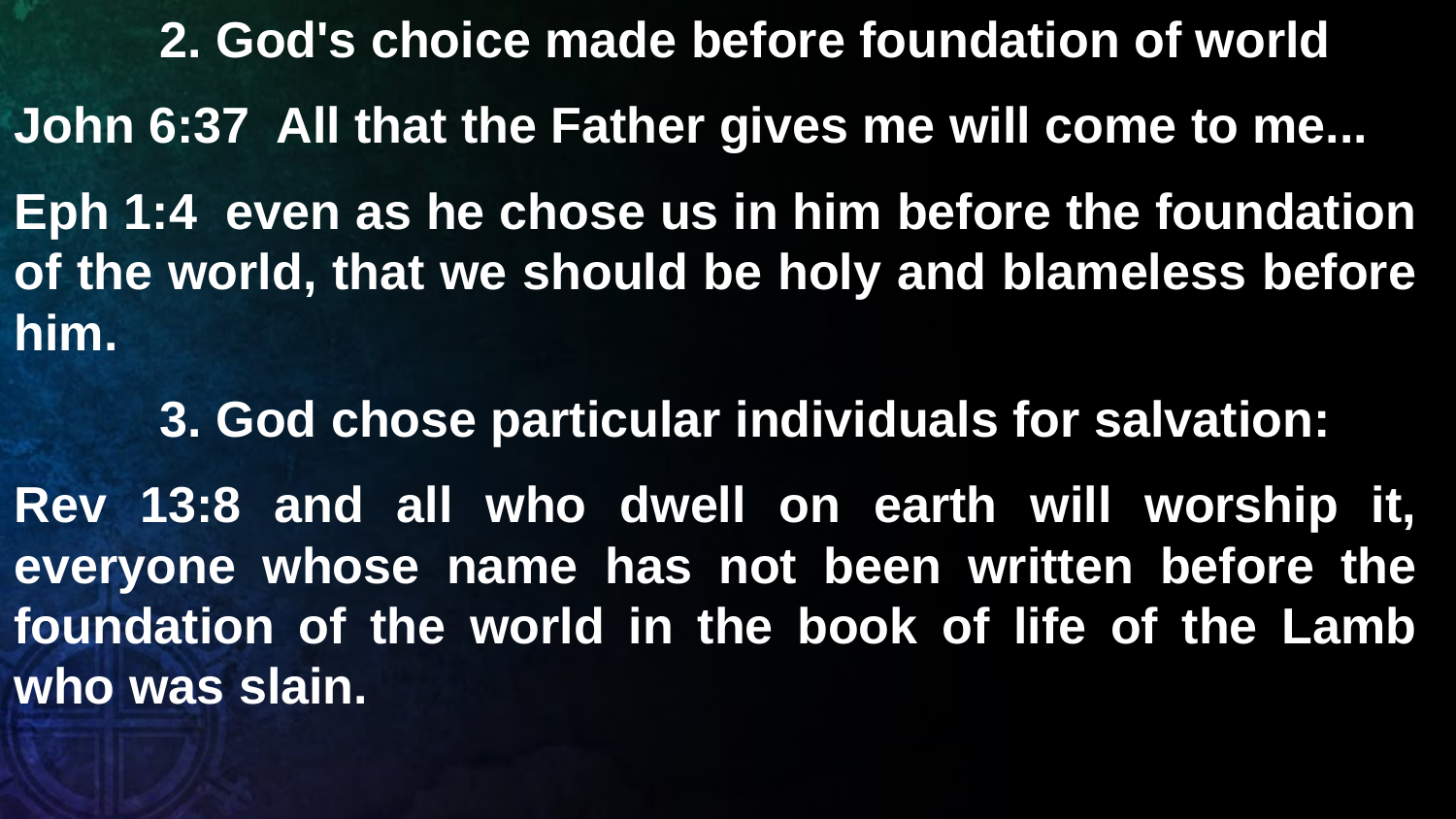

2. God's choice made before foundation of world
John 6:37  All that the Father gives me will come to me...
Eph 1:4  even as he chose us in him before the foundation of the world, that we should be holy and blameless before him.
	3. God chose particular individuals for salvation:
Rev 13:8 and all who dwell on earth will worship it, everyone whose name has not been written before the foundation of the world in the book of life of the Lamb who was slain.